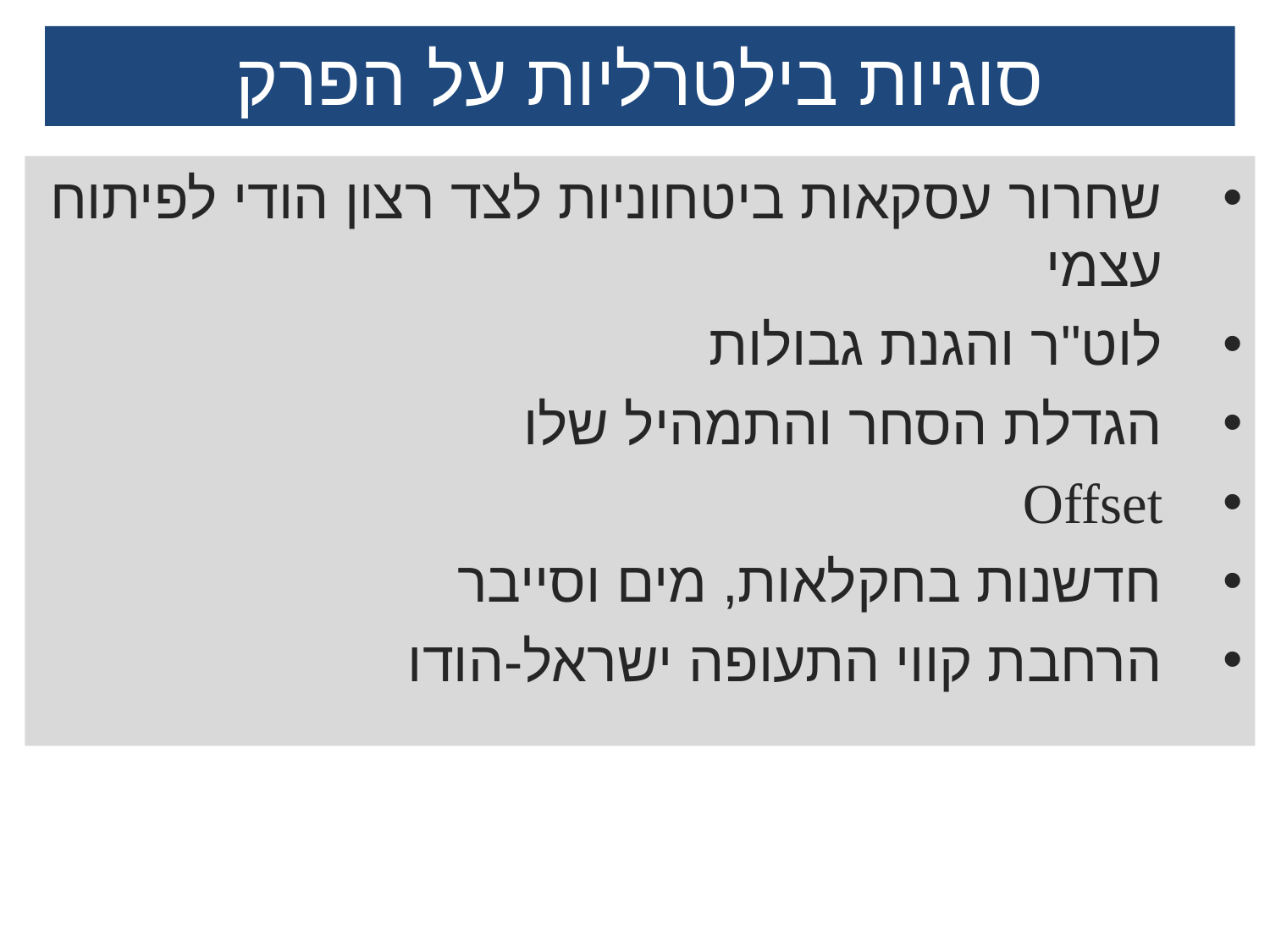

# סוגיות בילטרליות על הפרק
שחרור עסקאות ביטחוניות לצד רצון הודי לפיתוח עצמי
לוט"ר והגנת גבולות
הגדלת הסחר והתמהיל שלו
Offset
חדשנות בחקלאות, מים וסייבר
הרחבת קווי התעופה ישראל-הודו